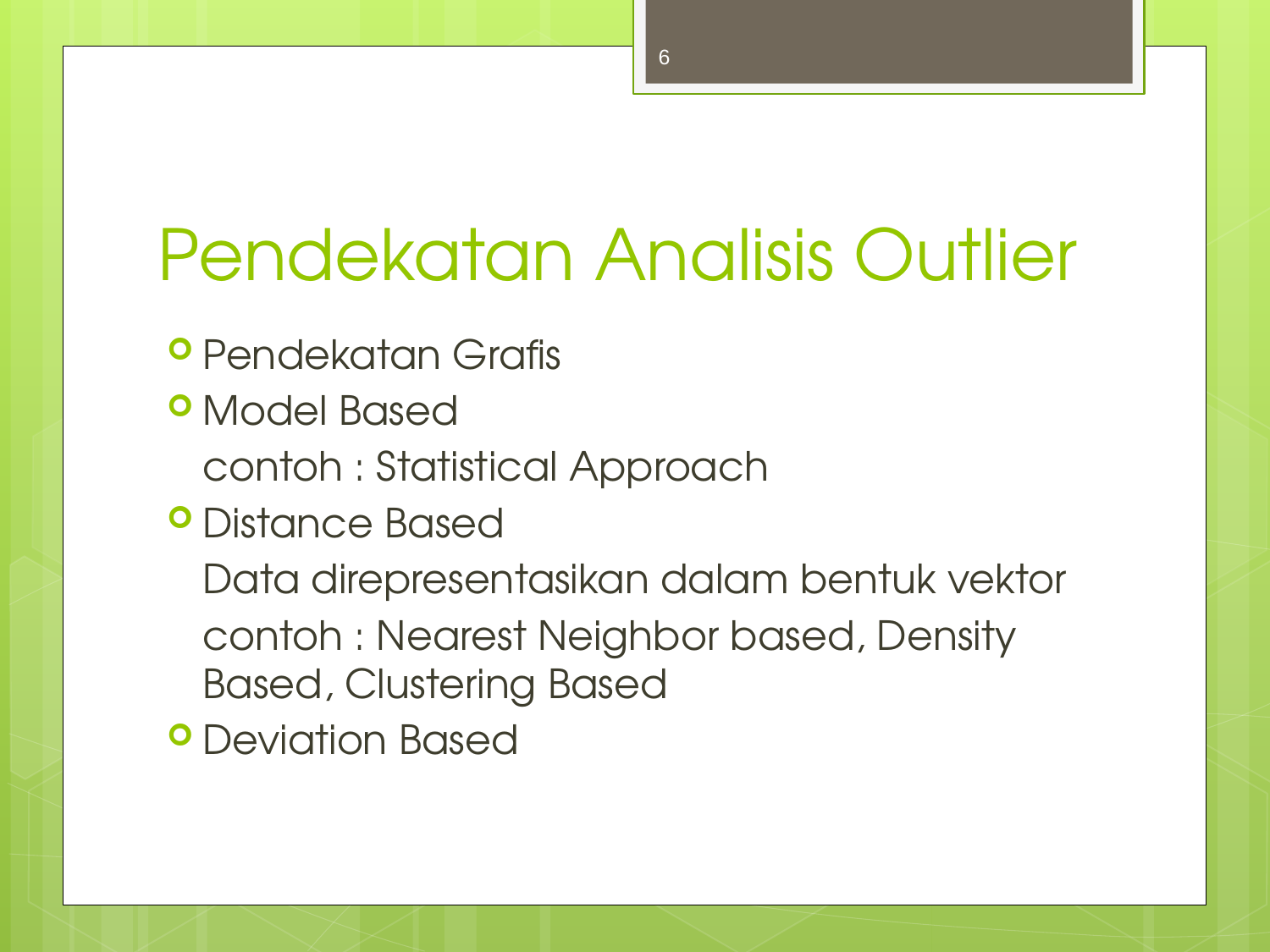

6
# Pendekatan Analisis Outlier
Pendekatan Grafis
Model Based
	contoh : Statistical Approach
Distance Based
	Data direpresentasikan dalam bentuk vektor
	contoh : Nearest Neighbor based, Density Based, Clustering Based
Deviation Based